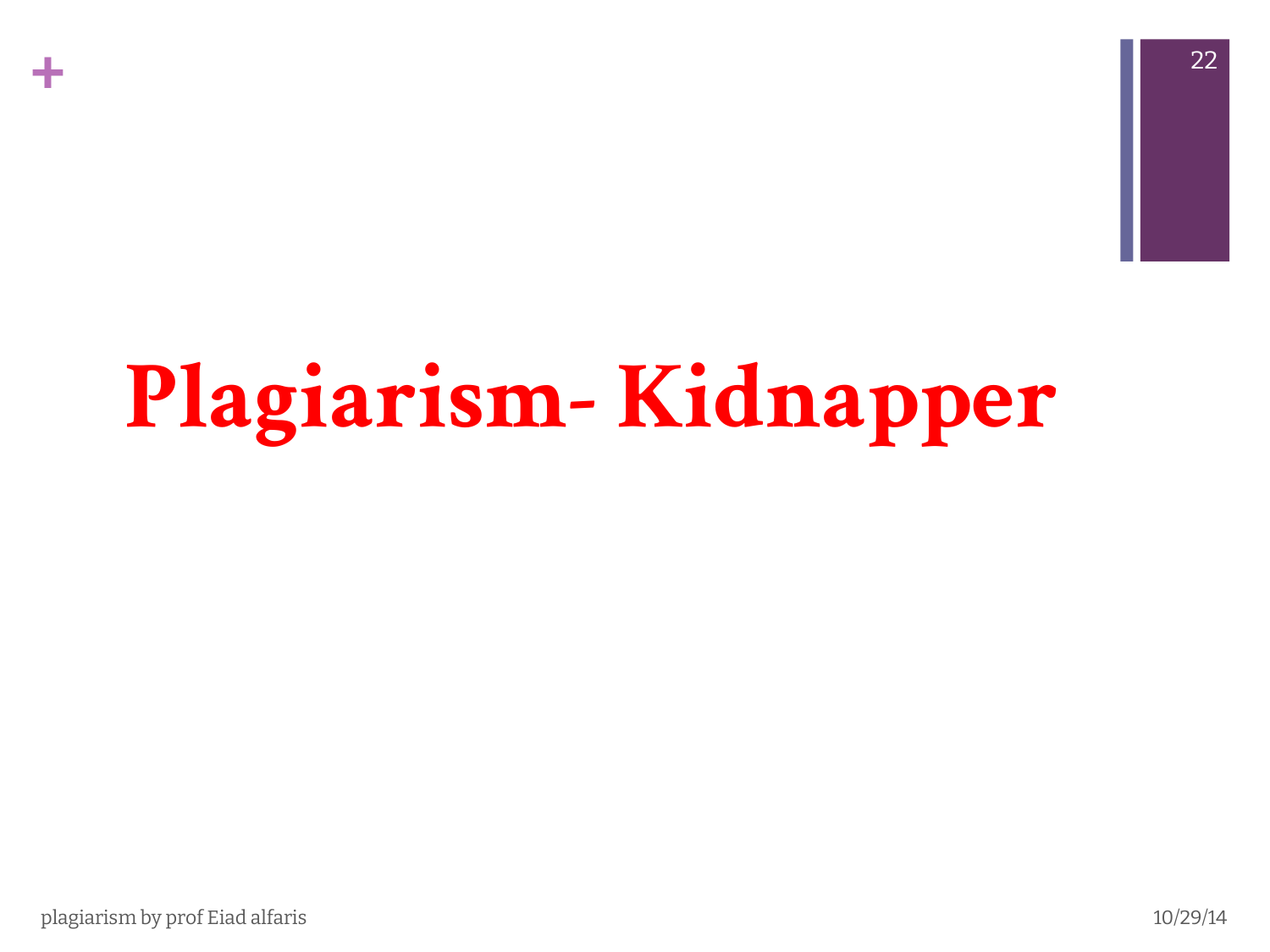

22
#

Plagiarism- Kidnapper
plagiarism by prof Eiad alfaris
10/29/14